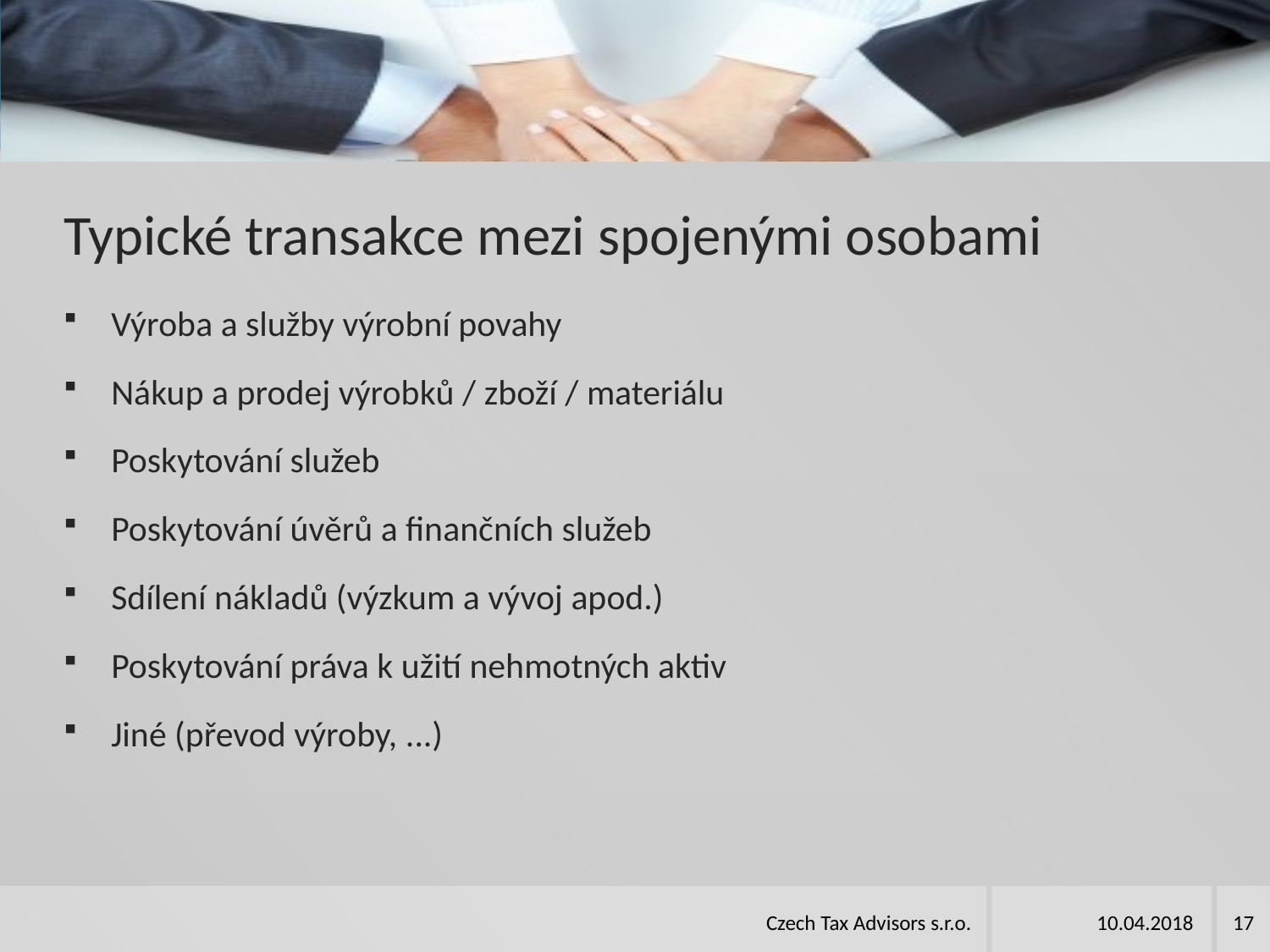

# Typické transakce mezi spojenými osobami
Výroba a služby výrobní povahy
Nákup a prodej výrobků / zboží / materiálu
Poskytování služeb
Poskytování úvěrů a finančních služeb
Sdílení nákladů (výzkum a vývoj apod.)
Poskytování práva k užití nehmotných aktiv
Jiné (převod výroby, ...)
Czech Tax Advisors s.r.o.
10.04.2018
17